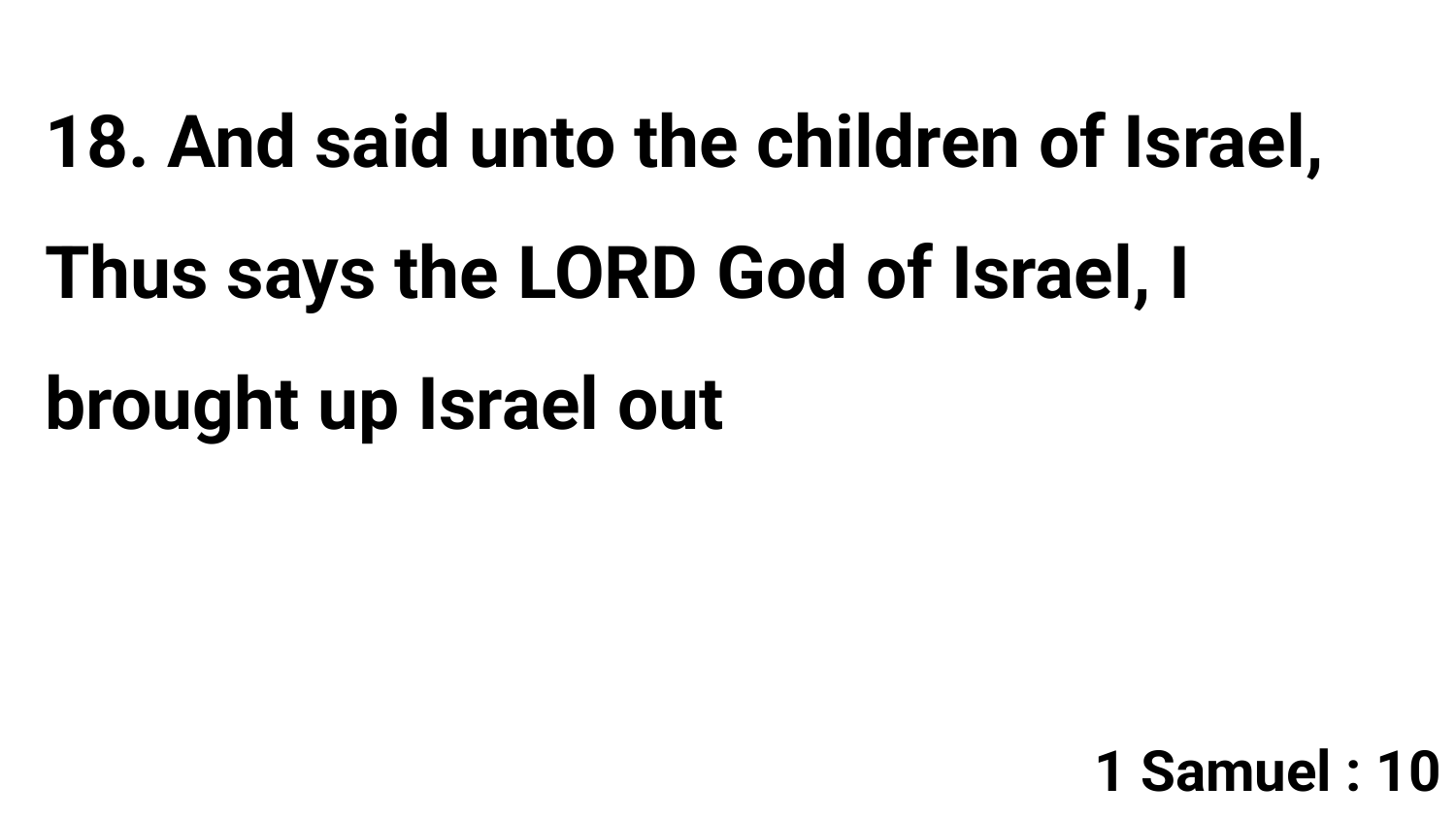

18. And said unto the children of Israel, Thus says the LORD God of Israel, I brought up Israel out
1 Samuel : 10